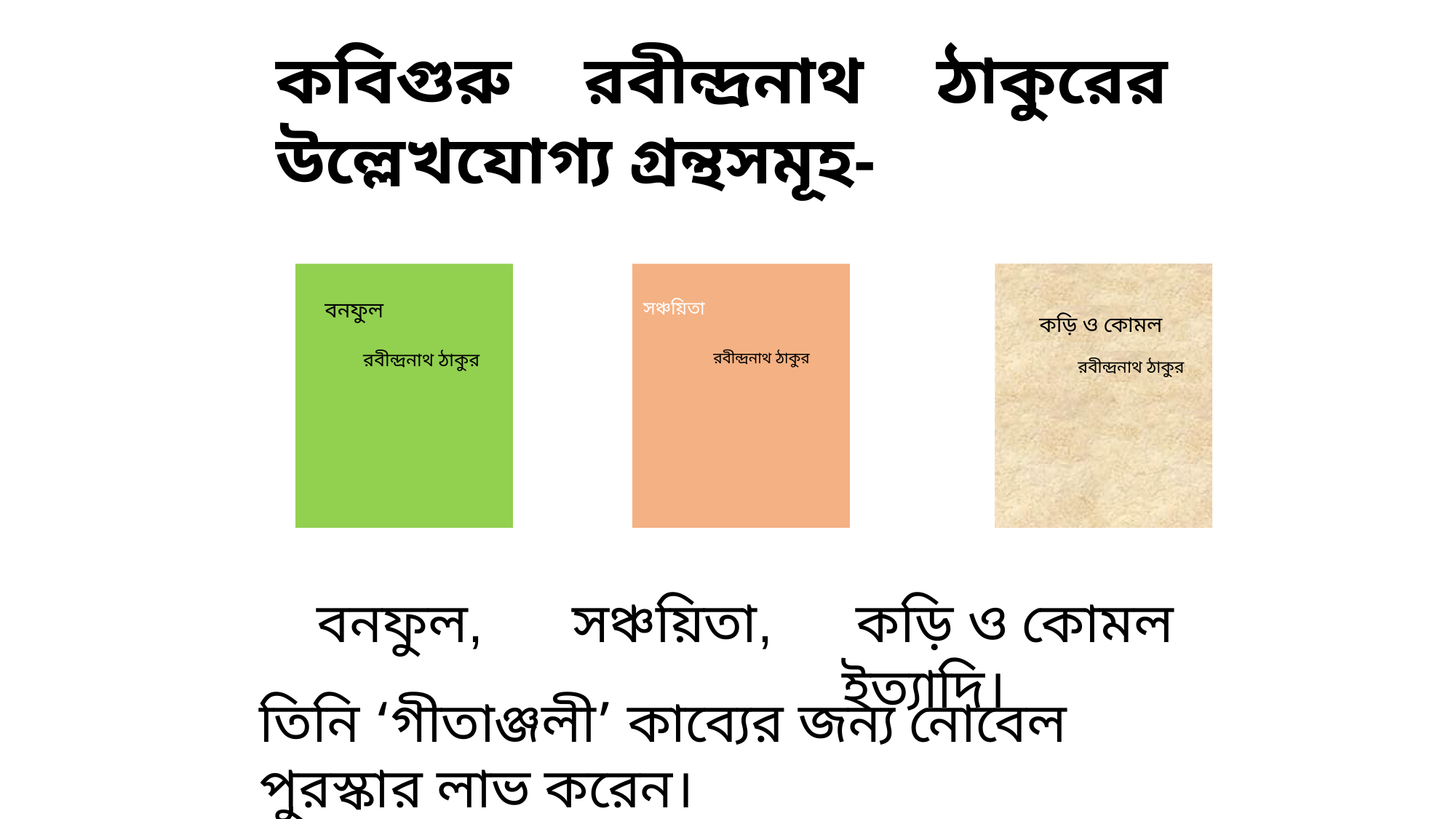

কবিগুরু রবীন্দ্রনাথ ঠাকুরের উল্লেখযোগ্য গ্রন্থসমূহ-

বনফুল
রবীন্দ্রনাথ ঠাকুর

সঞ্চয়িতা
রবীন্দ্রনাথ ঠাকুর

কড়ি ও কোমল
রবীন্দ্রনাথ ঠাকুর
সাত সাগরের মাঝি
ফর্‌রুখ আহমদ
বনফুল,
সঞ্চয়িতা,
 কড়ি ও কোমল ইত্যাদি।
তিনি ‘গীতাঞ্জলী’ কাব্যের জন্য নোবেল পুরস্কার লাভ করেন।